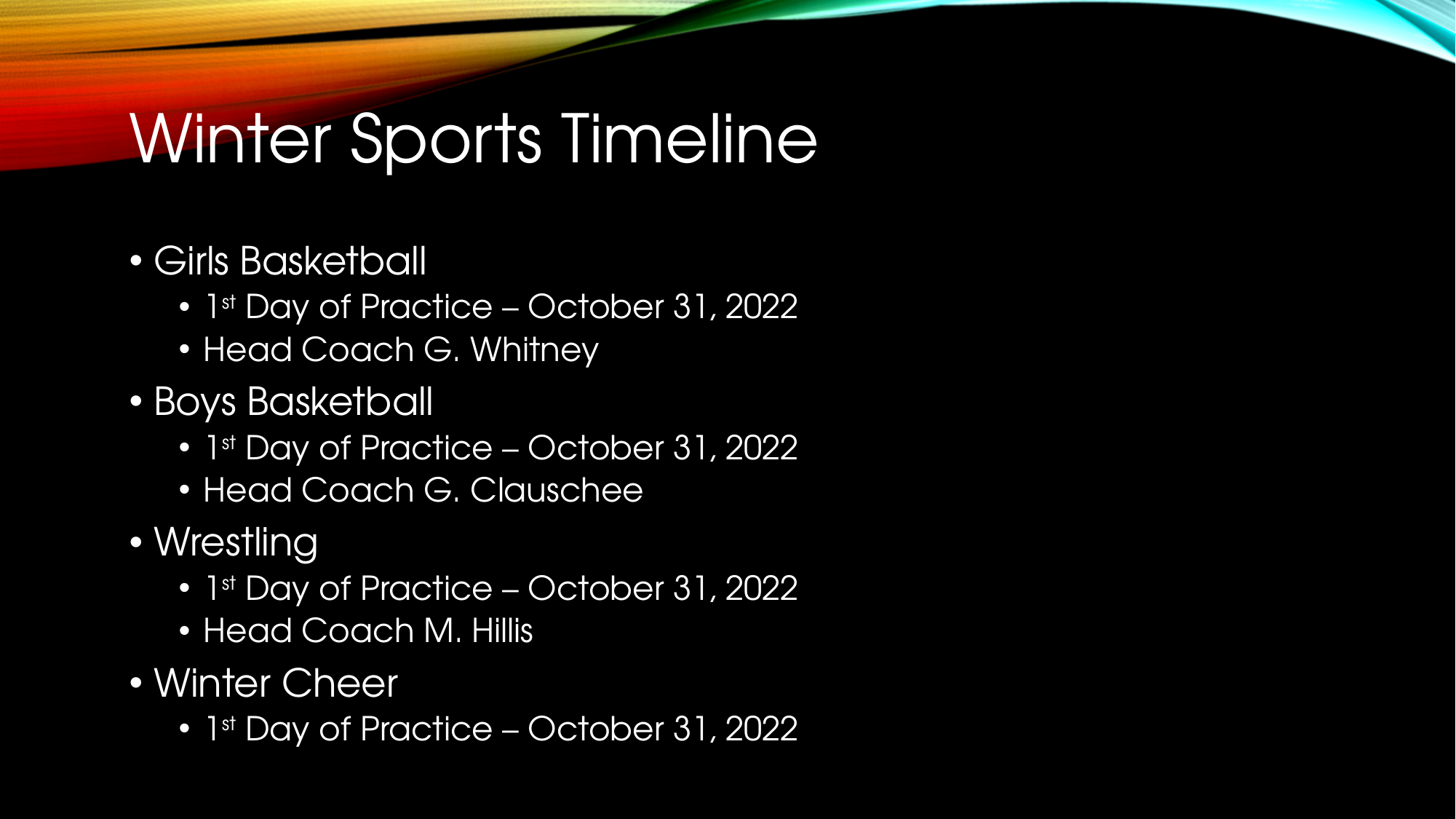

Winter Sports Timeline
Girls Basketball
1st Day of Practice – October 31, 2022
Head Coach G. Whitney
Boys Basketball
1st Day of Practice – October 31, 2022
Head Coach G. Clauschee
Wrestling
1st Day of Practice – October 31, 2022
Head Coach M. Hillis
Winter Cheer
1st Day of Practice – October 31, 2022